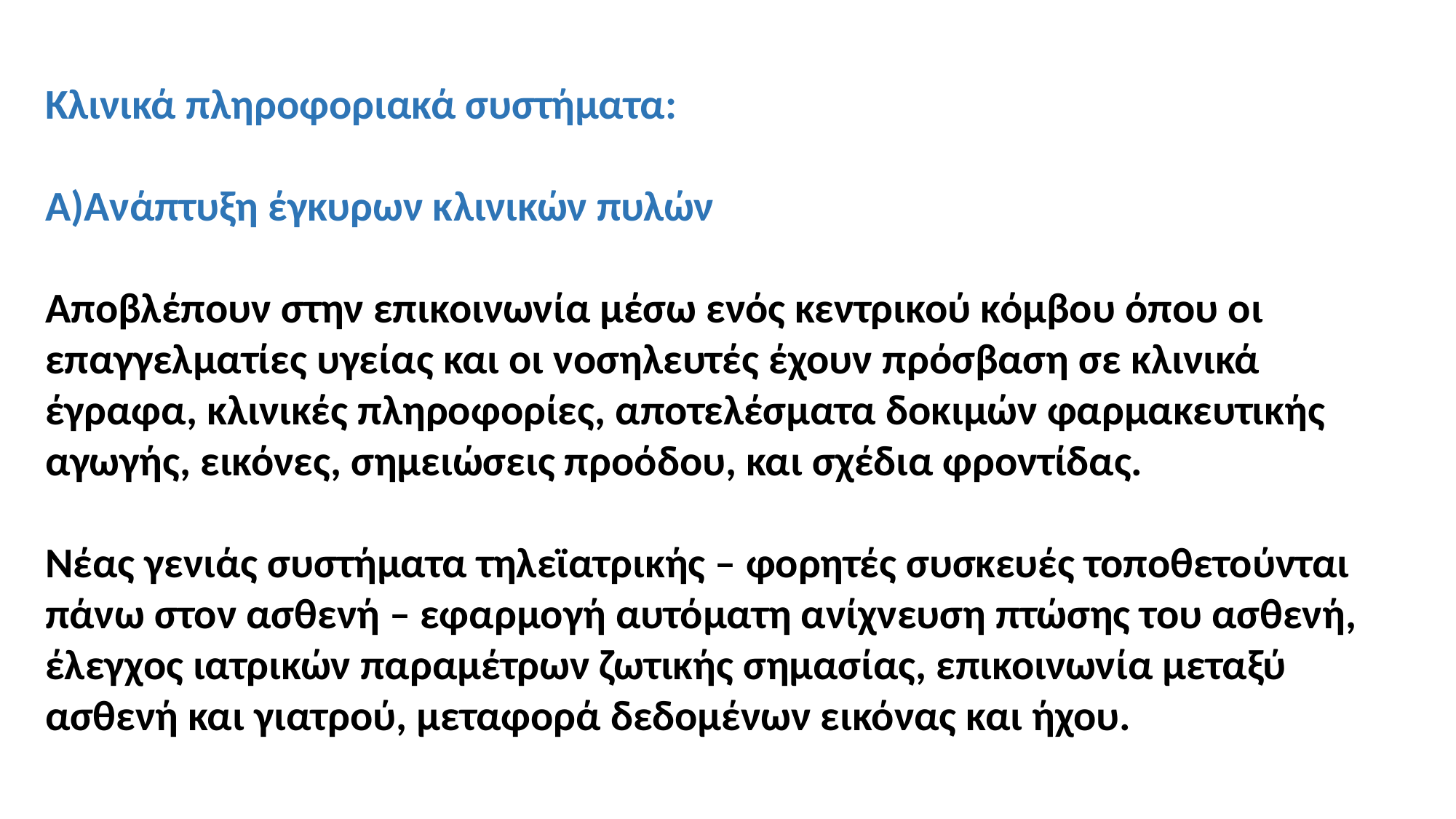

Κλινικά πληροφοριακά συστήματα:

Α)Ανάπτυξη έγκυρων κλινικών πυλών

Αποβλέπουν στην επικοινωνία μέσω ενός κεντρικού κόμβου όπου οι επαγγελματίες υγείας και οι νοσηλευτές έχουν πρόσβαση σε κλινικά έγραφα, κλινικές πληροφορίες, αποτελέσματα δοκιμών φαρμακευτικής αγωγής, εικόνες, σημειώσεις προόδου, και σχέδια φροντίδας.

Νέας γενιάς συστήματα τηλεϊατρικής – φορητές συσκευές τοποθετούνται πάνω στον ασθενή – εφαρμογή αυτόματη ανίχνευση πτώσης του ασθενή, έλεγχος ιατρικών παραμέτρων ζωτικής σημασίας, επικοινωνία μεταξύ ασθενή και γιατρού, μεταφορά δεδομένων εικόνας και ήχου.